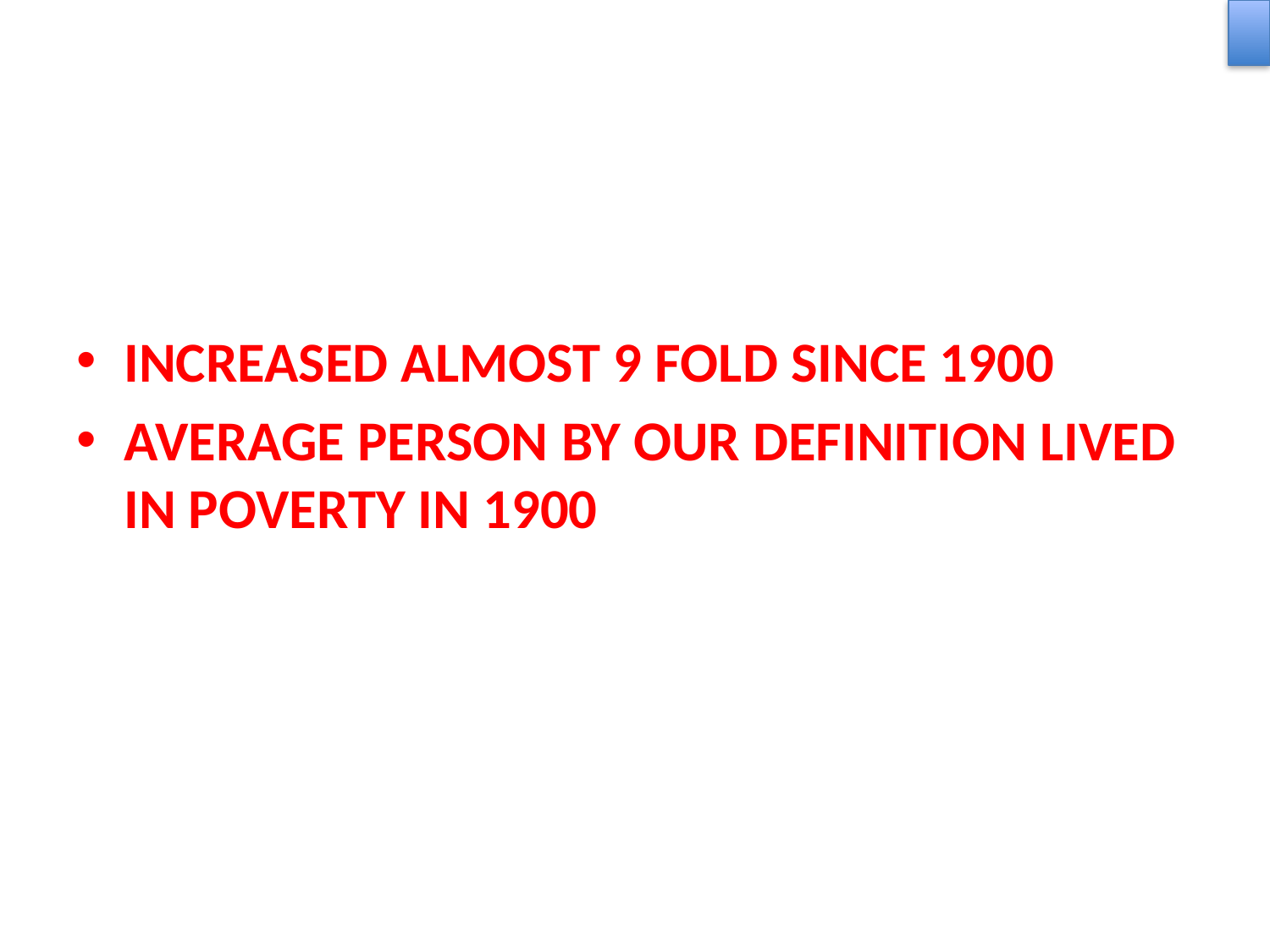

INCREASED ALMOST 9 FOLD SINCE 1900
AVERAGE PERSON BY OUR DEFINITION LIVED IN POVERTY IN 1900